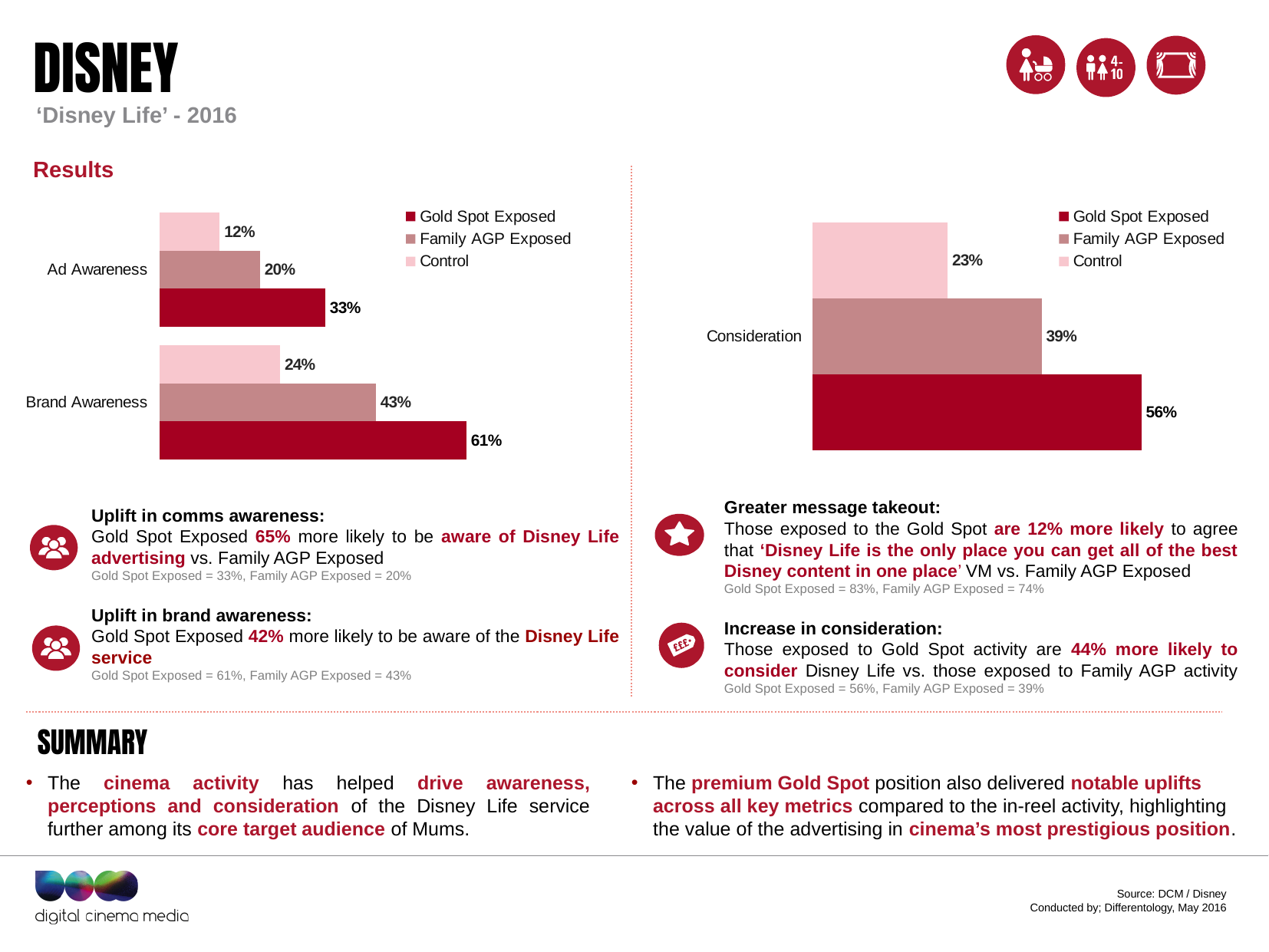

# DISNEY
‘Disney Life’ - 2016
Results

### Chart

| Category | Control | Family AGP Exposed | Gold Spot Exposed |
|---|---|---|---|
| Ad Awareness | 0.12 | 0.2 | 0.33 |
| Brand Awareness | 0.24 | 0.43 | 0.61 |

### Chart

| Category | Control | Family AGP Exposed | Gold Spot Exposed |
|---|---|---|---|
| Consideration | 0.23 | 0.39 | 0.56 |
Greater message takeout:
Those exposed to the Gold Spot are 12% more likely to agree that ‘Disney Life is the only place you can get all of the best Disney content in one place’ VM vs. Family AGP Exposed
Gold Spot Exposed = 83%, Family AGP Exposed = 74%

Increase in consideration:
Those exposed to Gold Spot activity are 44% more likely to consider Disney Life vs. those exposed to Family AGP activity Gold Spot Exposed = 56%, Family AGP Exposed = 39%
Uplift in comms awareness:
Gold Spot Exposed 65% more likely to be aware of Disney Life advertising vs. Family AGP Exposed
Gold Spot Exposed = 33%, Family AGP Exposed = 20%

Uplift in brand awareness:
Gold Spot Exposed 42% more likely to be aware of the Disney Life service
Gold Spot Exposed = 61%, Family AGP Exposed = 43%

summary
The premium Gold Spot position also delivered notable uplifts across all key metrics compared to the in-reel activity, highlighting the value of the advertising in cinema’s most prestigious position.

The cinema activity has helped drive awareness, perceptions and consideration of the Disney Life service further among its core target audience of Mums.
Source: DCM / Disney
Conducted by; Differentology, May 2016